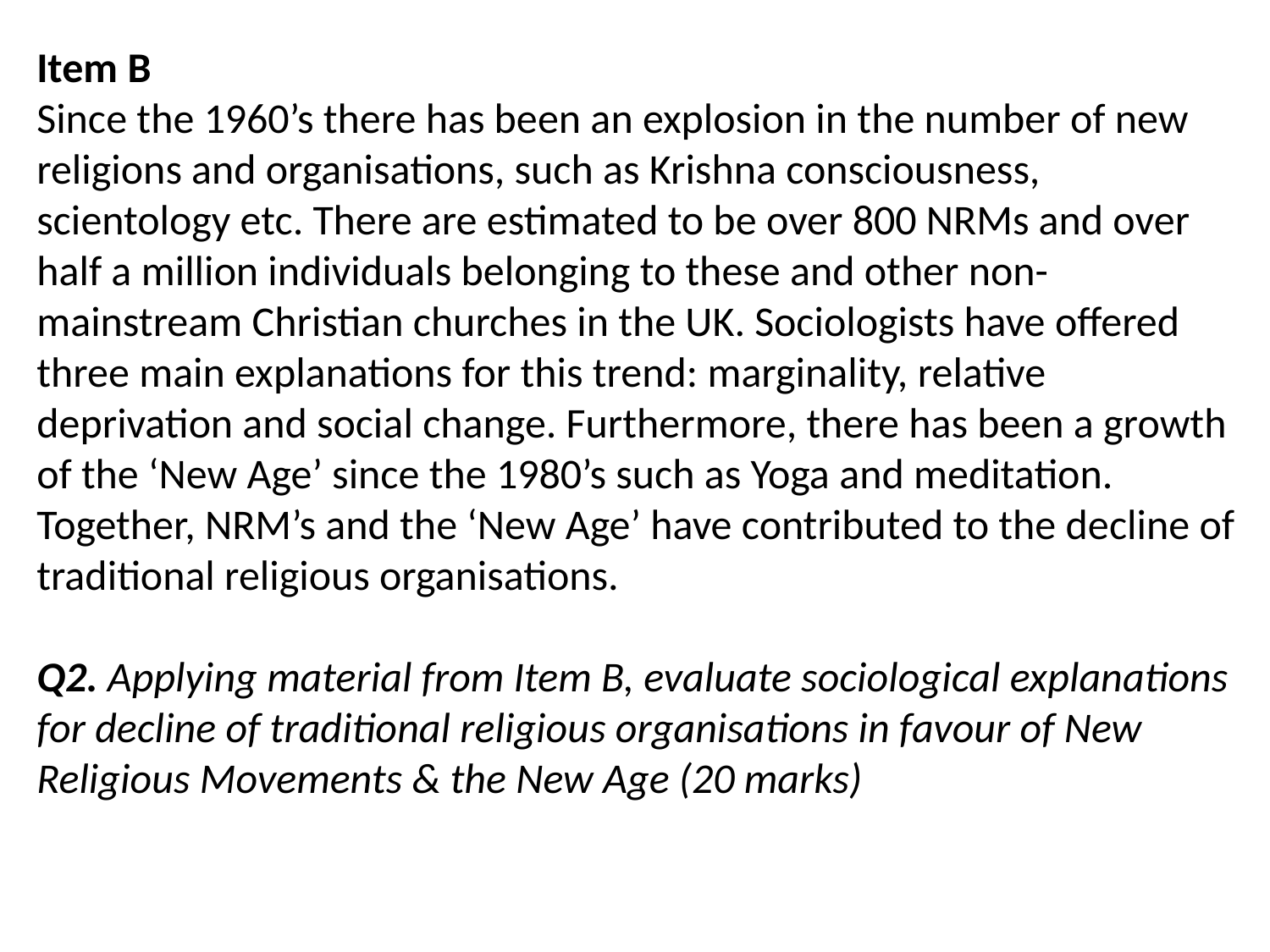

Item B
Since the 1960’s there has been an explosion in the number of new religions and organisations, such as Krishna consciousness, scientology etc. There are estimated to be over 800 NRMs and over half a million individuals belonging to these and other non-mainstream Christian churches in the UK. Sociologists have offered three main explanations for this trend: marginality, relative deprivation and social change. Furthermore, there has been a growth of the ‘New Age’ since the 1980’s such as Yoga and meditation. Together, NRM’s and the ‘New Age’ have contributed to the decline of traditional religious organisations.

Q2. Applying material from Item B, evaluate sociological explanations for decline of traditional religious organisations in favour of New Religious Movements & the New Age (20 marks)